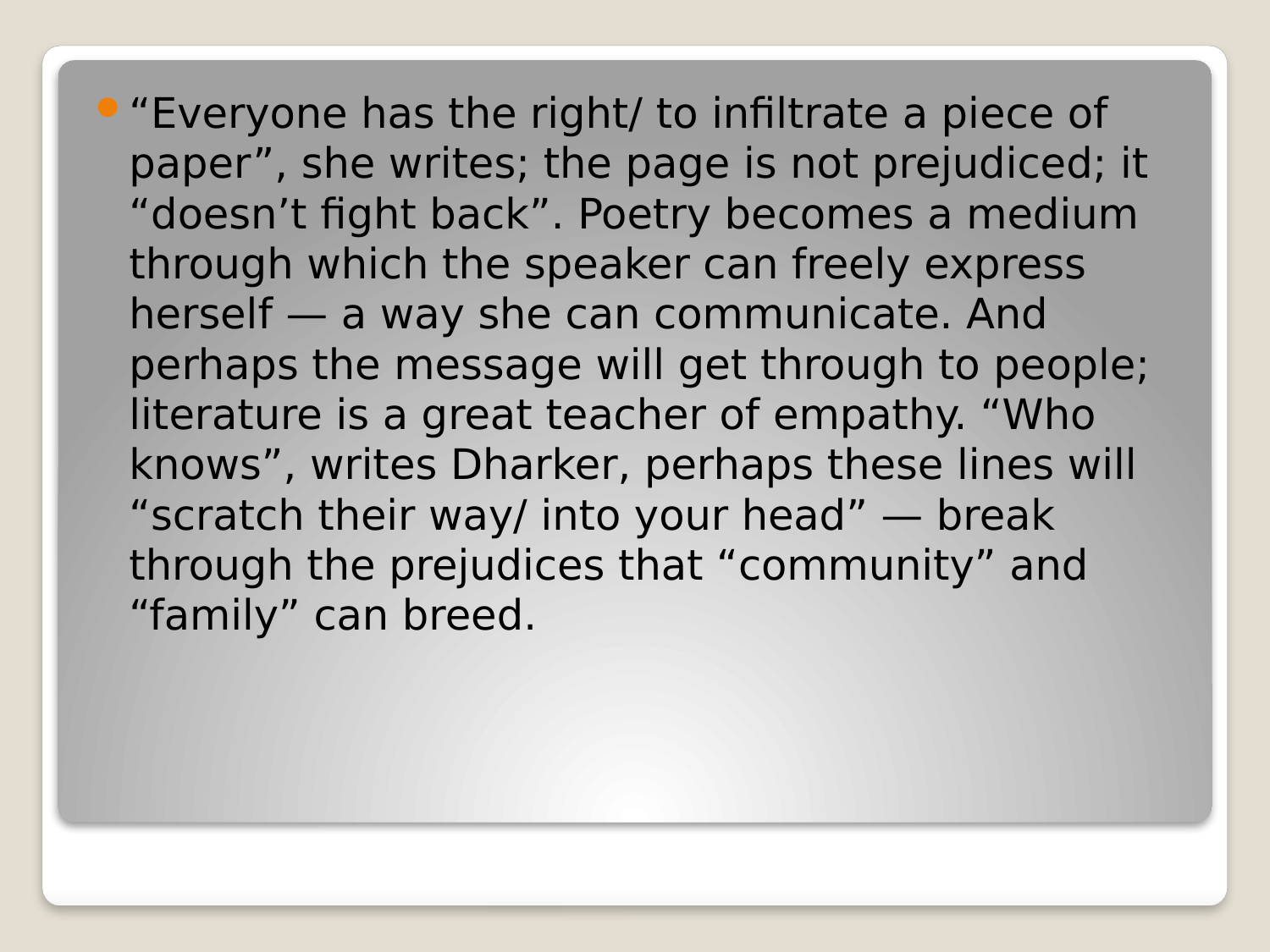

“Everyone has the right/ to infiltrate a piece of paper”, she writes; the page is not prejudiced; it “doesn’t fight back”. Poetry becomes a medium through which the speaker can freely express herself — a way she can communicate. And perhaps the message will get through to people; literature is a great teacher of empathy. “Who knows”, writes Dharker, perhaps these lines will “scratch their way/ into your head” — break through the prejudices that “community” and “family” can breed.
#